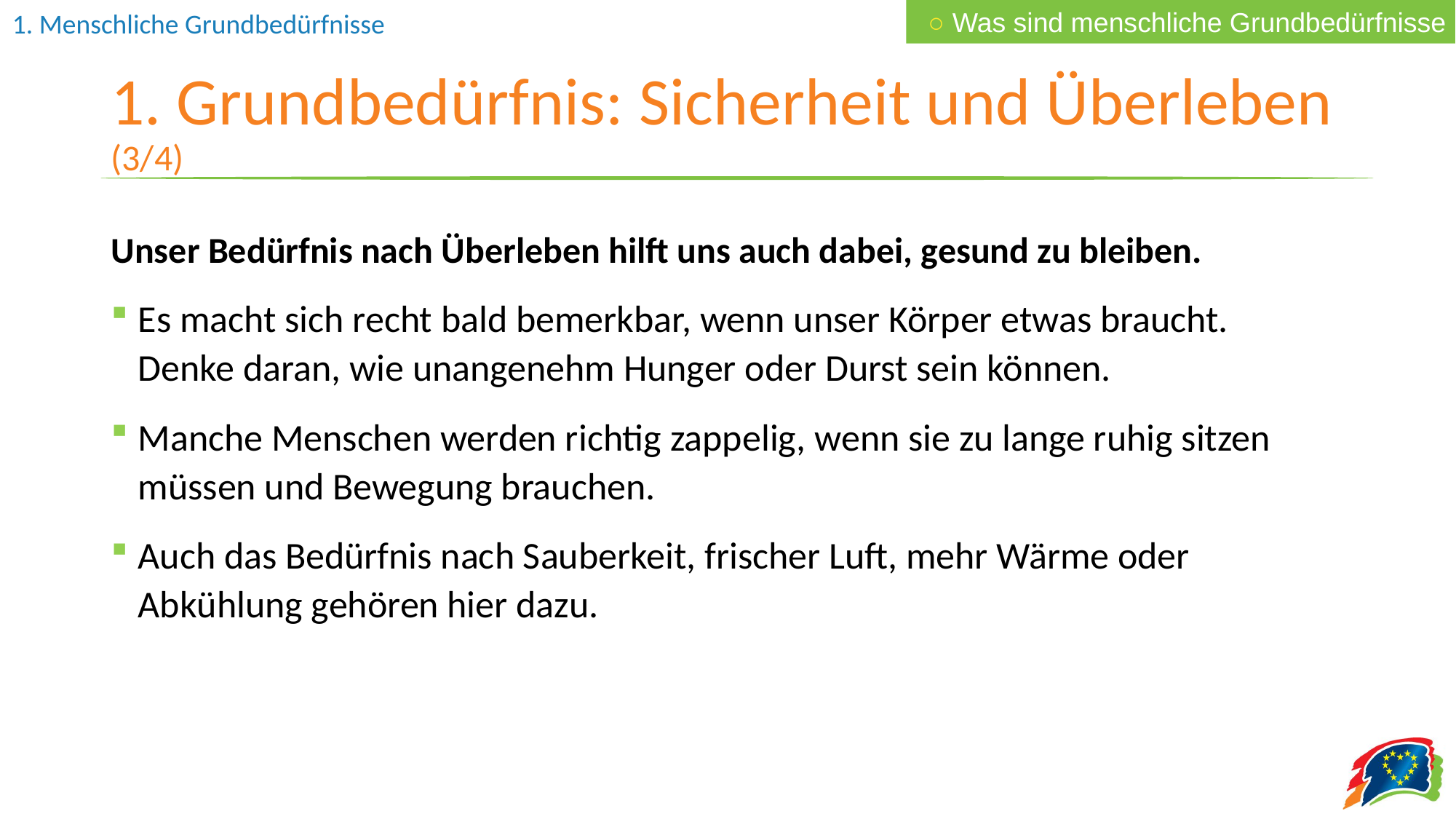

○ Was sind menschliche Grundbedürfnisse
# 1. Grundbedürfnis: Sicherheit und Überleben   (3/4)
Unser Bedürfnis nach Überleben hilft uns auch dabei, gesund zu bleiben.
Es macht sich recht bald bemerkbar, wenn unser Körper etwas braucht. Denke daran, wie unangenehm Hunger oder Durst sein können.
Manche Menschen werden richtig zappelig, wenn sie zu lange ruhig sitzen müssen und Bewegung brauchen.
Auch das Bedürfnis nach Sauberkeit, frischer Luft, mehr Wärme oder Abkühlung gehören hier dazu.